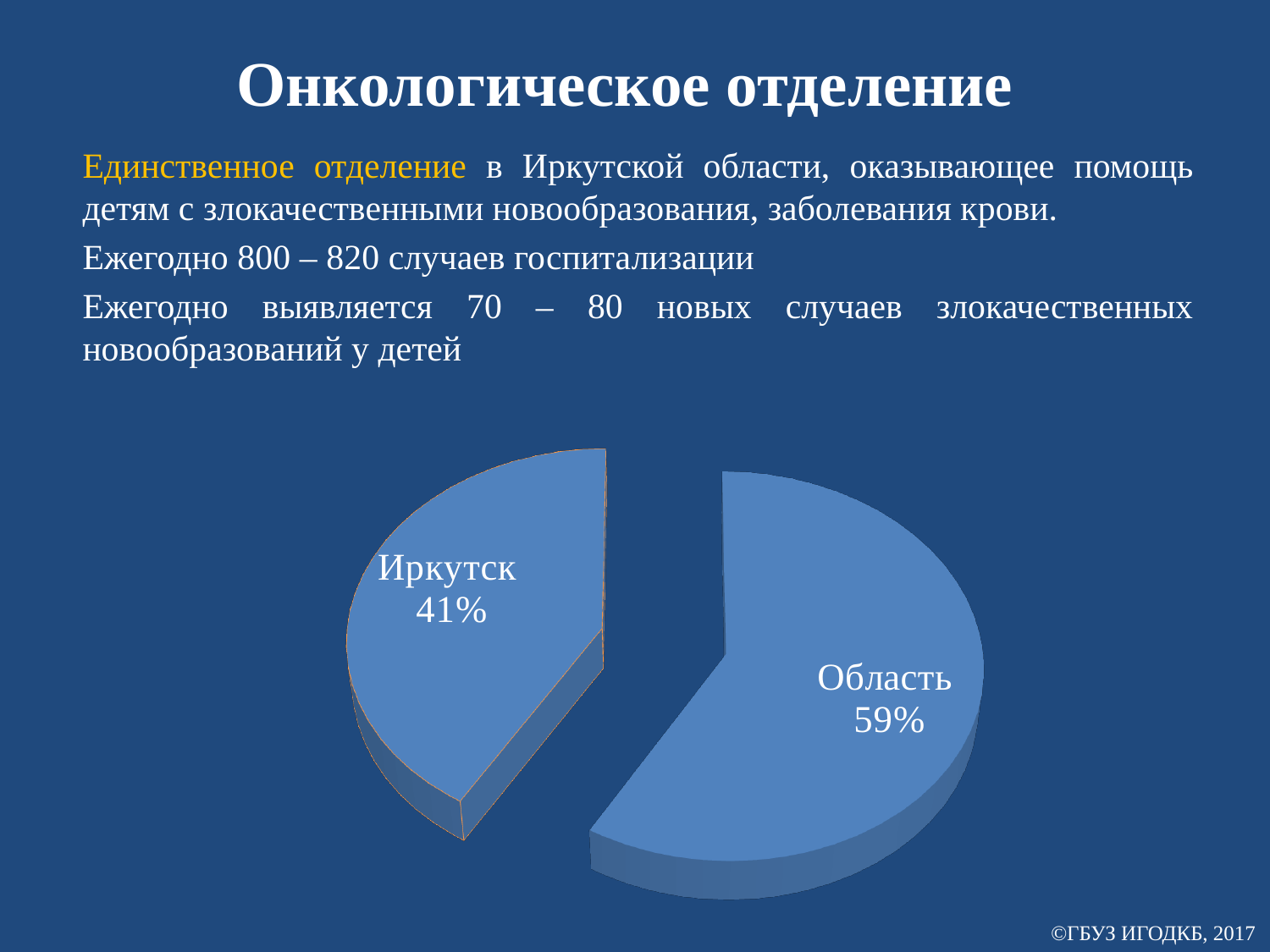

# Онкологическое отделение
Единственное отделение в Иркутской области, оказывающее помощь детям с злокачественными новообразования, заболевания крови.
Ежегодно 800 – 820 случаев госпитализации
Ежегодно выявляется 70 – 80 новых случаев злокачественных новообразований у детей

[unsupported chart]

©ГБУЗ ИГОДКБ, 2017